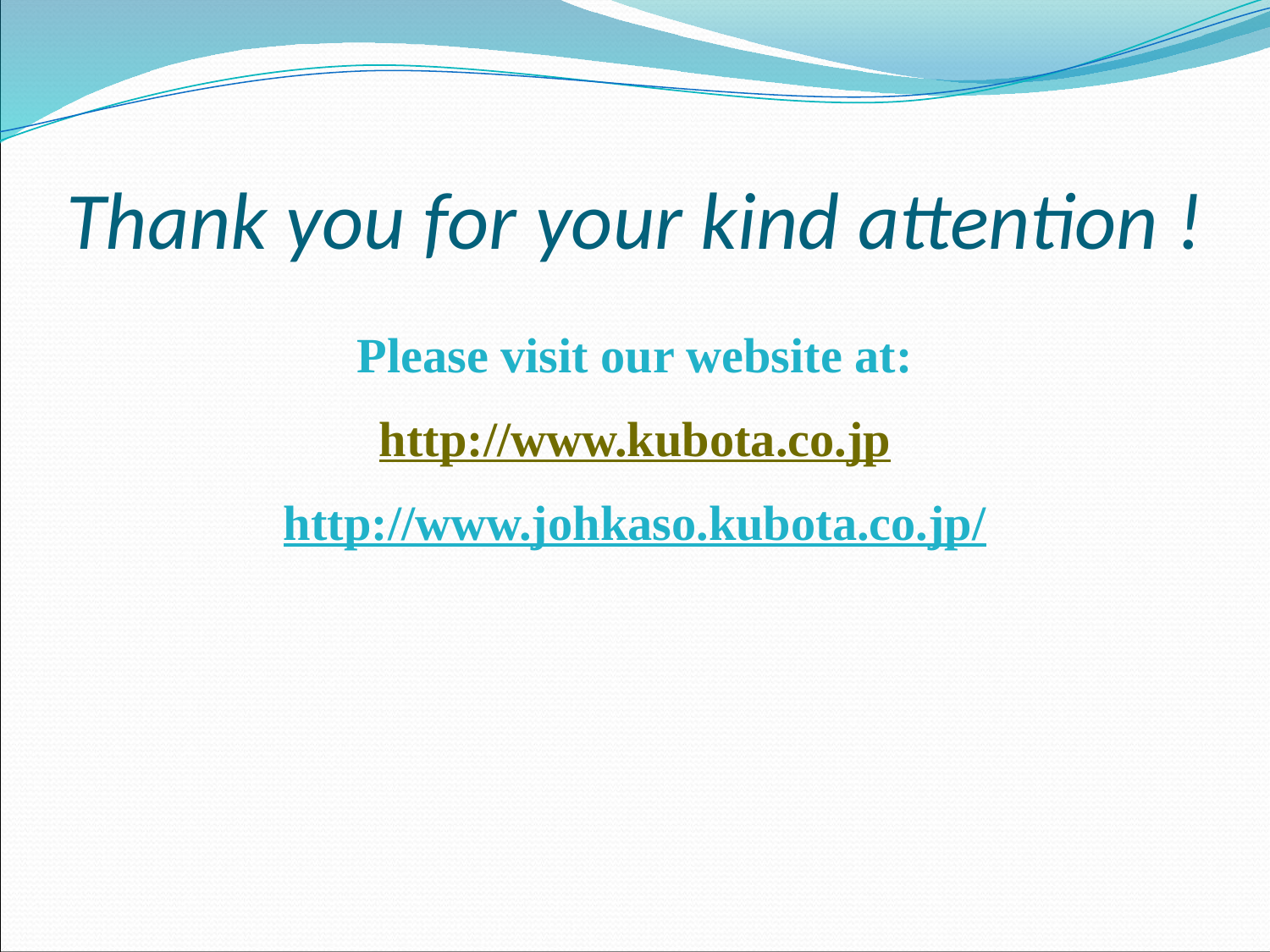

Thank you for your kind attention !
Please visit our website at:
http://www.kubota.co.jp
http://www.johkaso.kubota.co.jp/